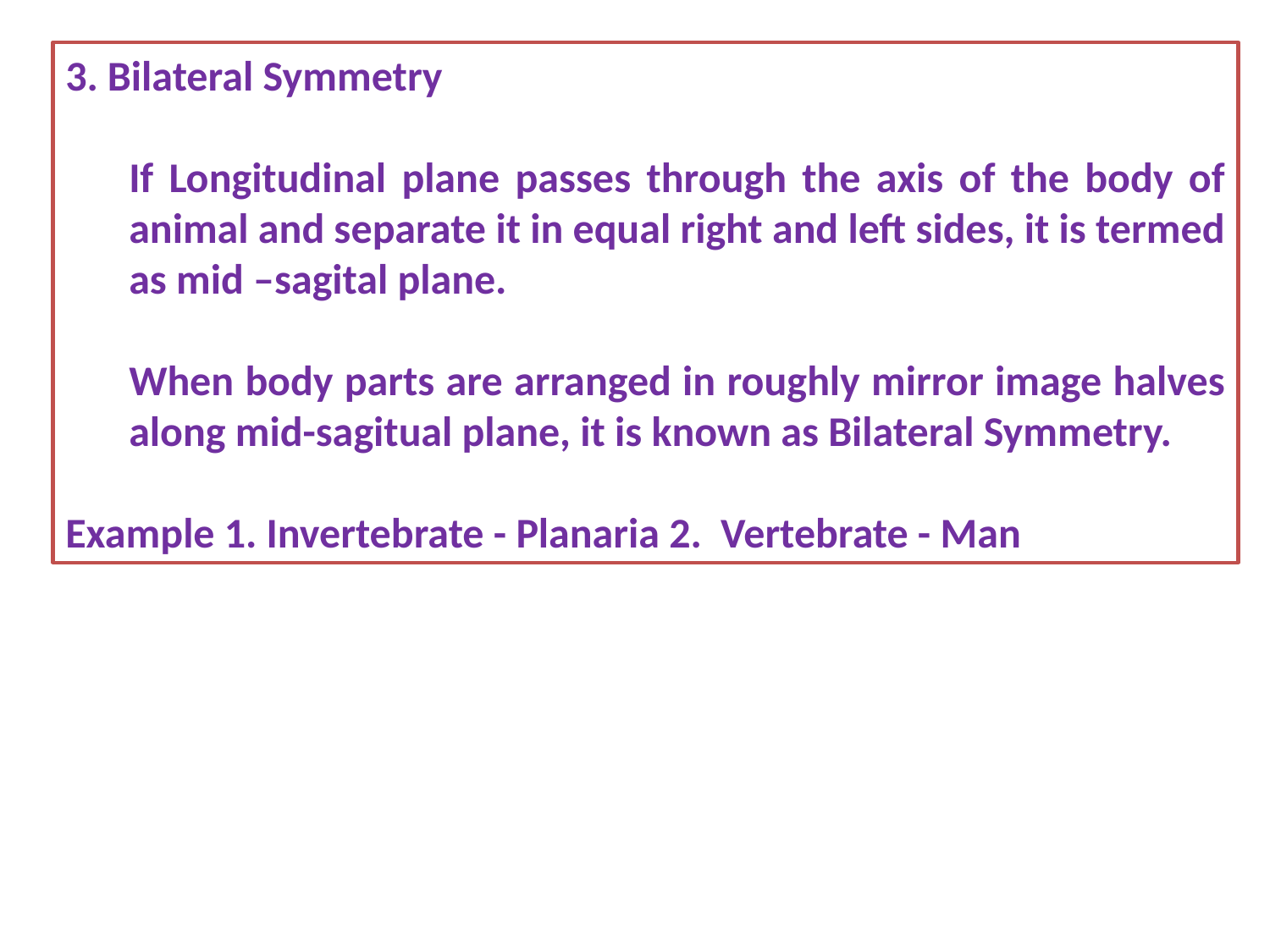

3. Bilateral Symmetry

	If Longitudinal plane passes through the axis of the body of animal and separate it in equal right and left sides, it is termed as mid –sagital plane.

	When body parts are arranged in roughly mirror image halves along mid-sagitual plane, it is known as Bilateral Symmetry.

Example 1. Invertebrate - Planaria 2.  Vertebrate - Man